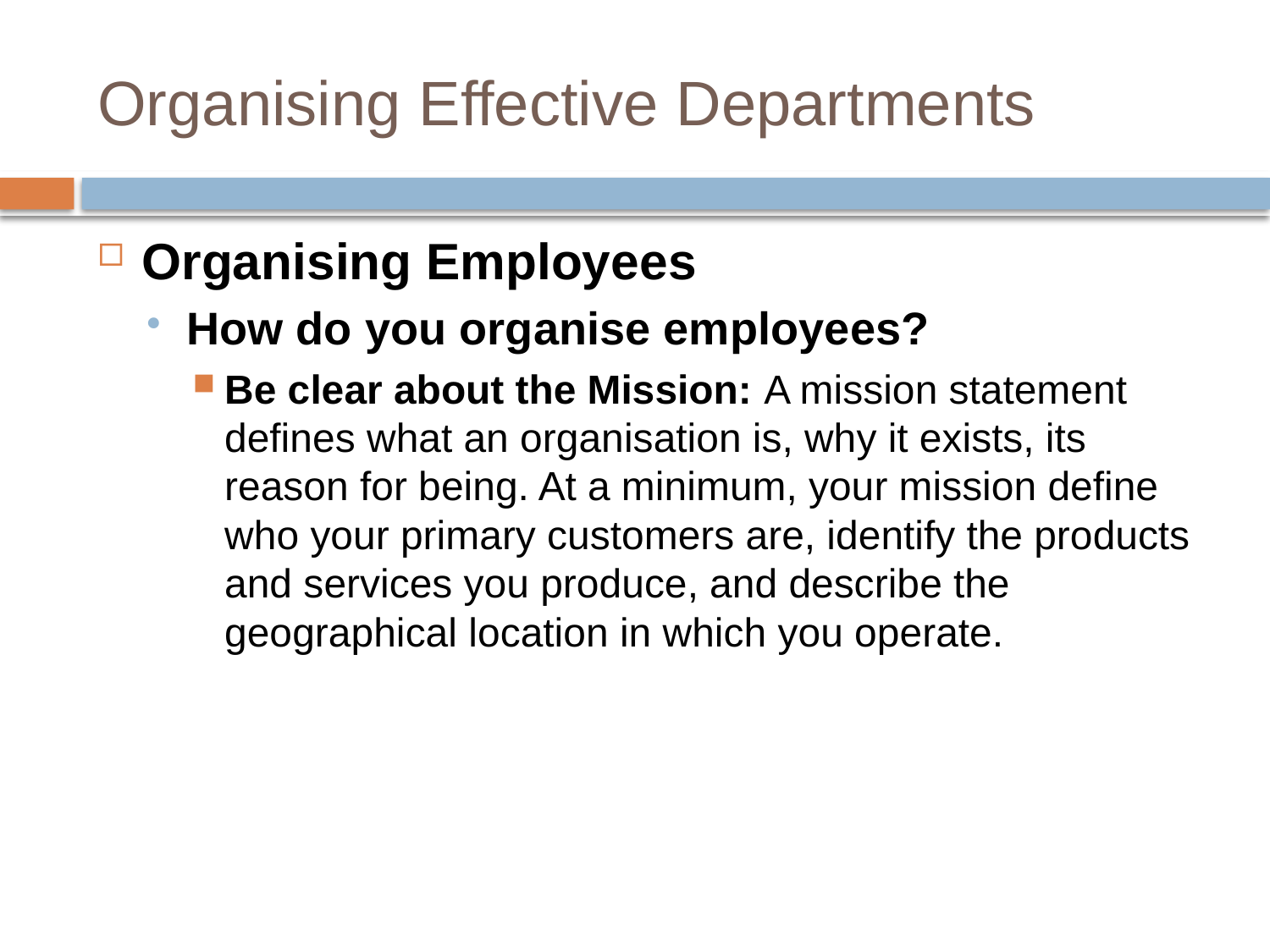

# Organising Effective Departments
Organising Employees
How do you organise employees?
Be clear about the Mission: A mission statement defines what an organisation is, why it exists, its reason for being. At a minimum, your mission define who your primary customers are, identify the products and services you produce, and describe the geographical location in which you operate.